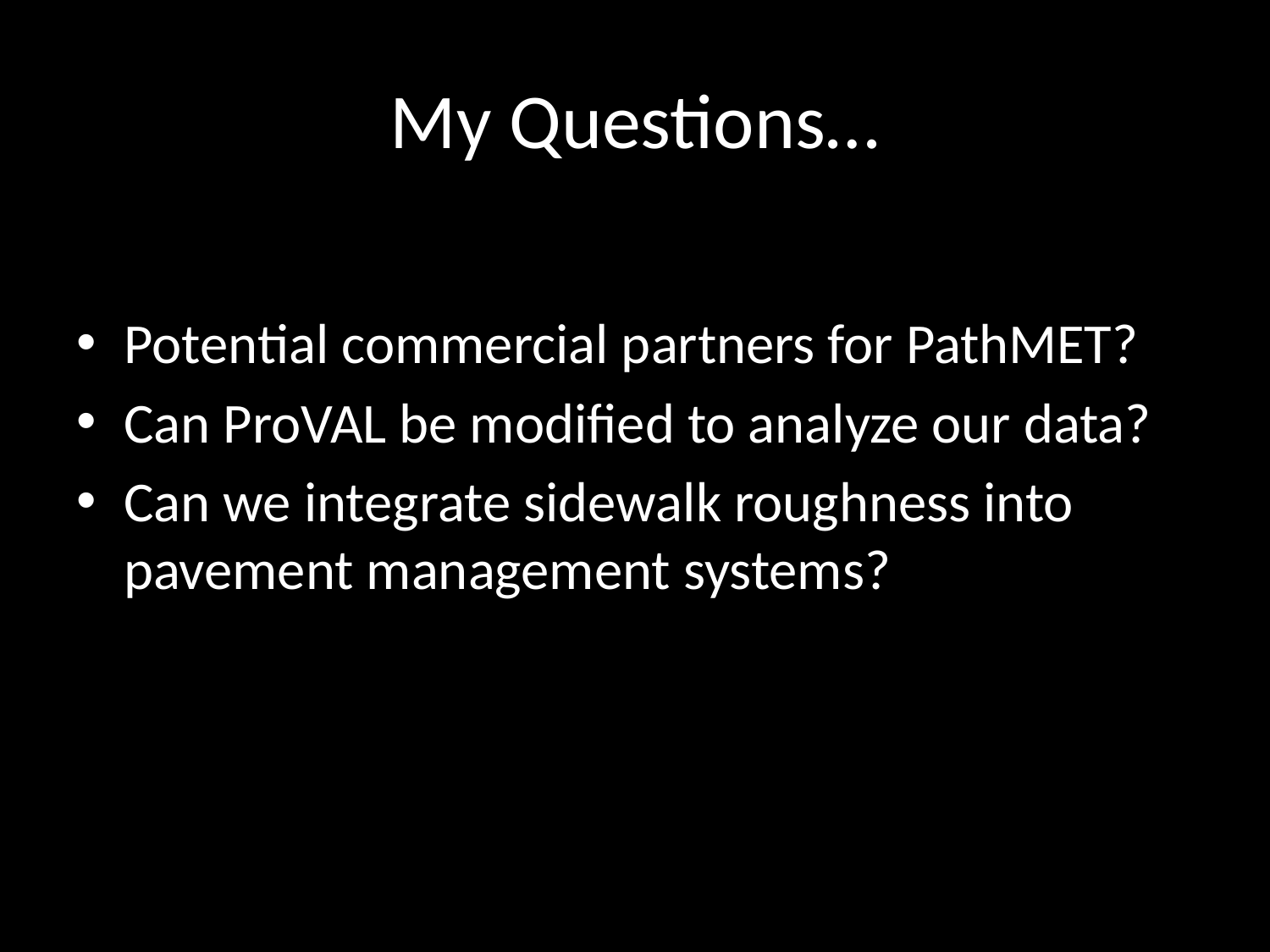

# My Questions…

Potential commercial partners for PathMET?
Can ProVAL be modified to analyze our data?
Can we integrate sidewalk roughness into pavement management systems?